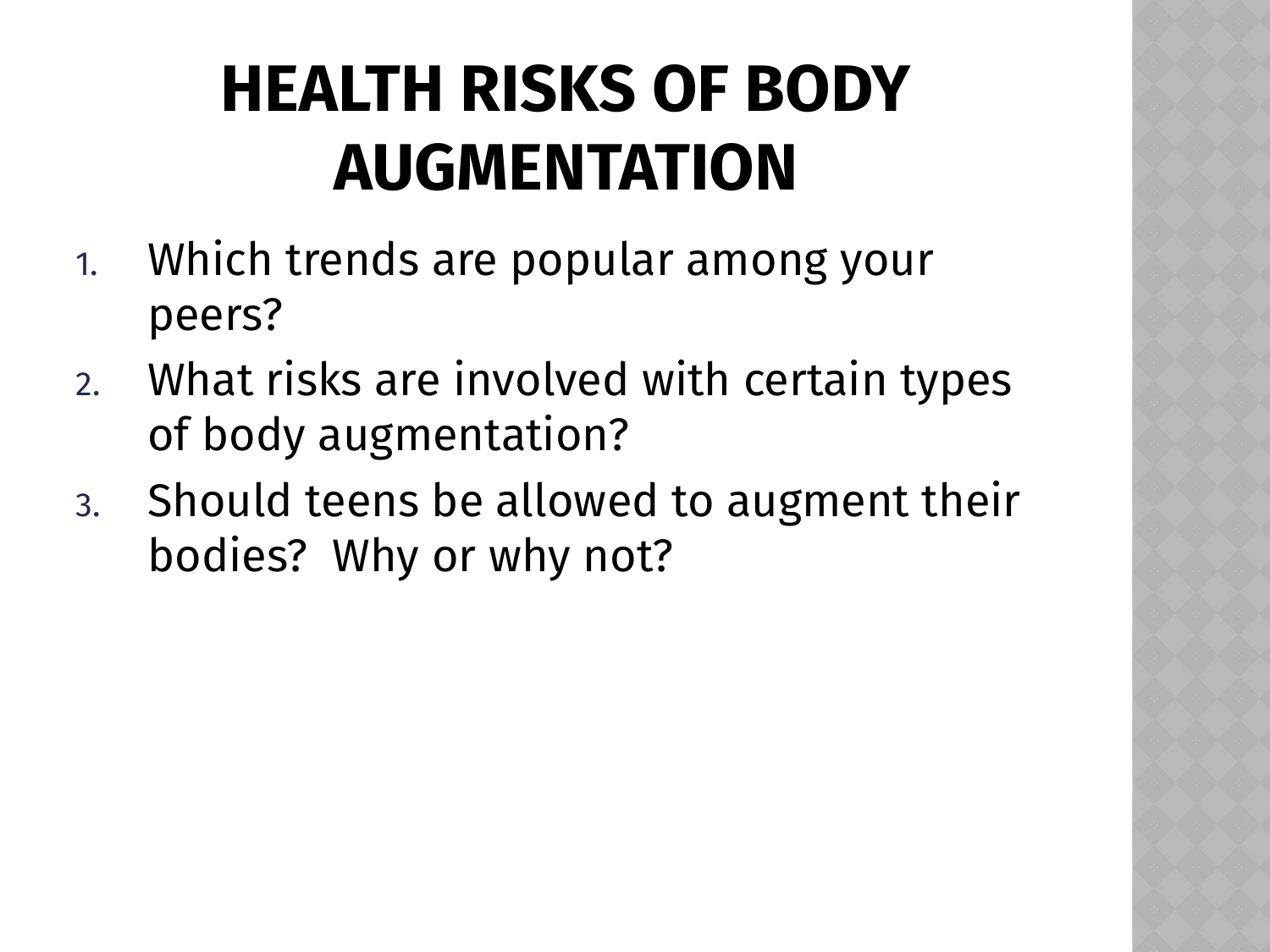

# Health Risks of Body Augmentation
Which trends are popular among your peers?
What risks are involved with certain types of body augmentation?
Should teens be allowed to augment their bodies?  Why or why not?